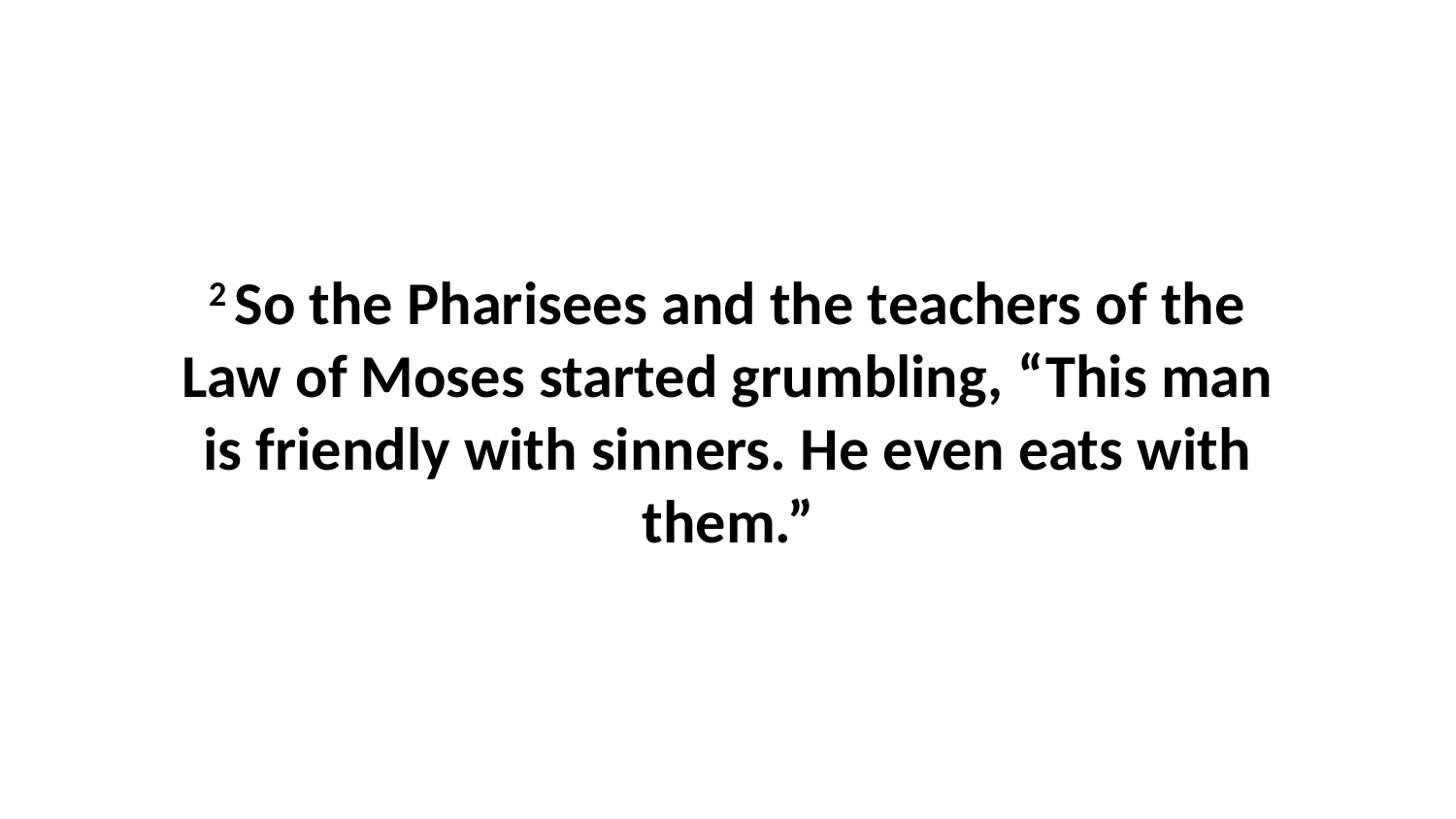

2 So the Pharisees and the teachers of the Law of Moses started grumbling, “This man is friendly with sinners. He even eats with them.”